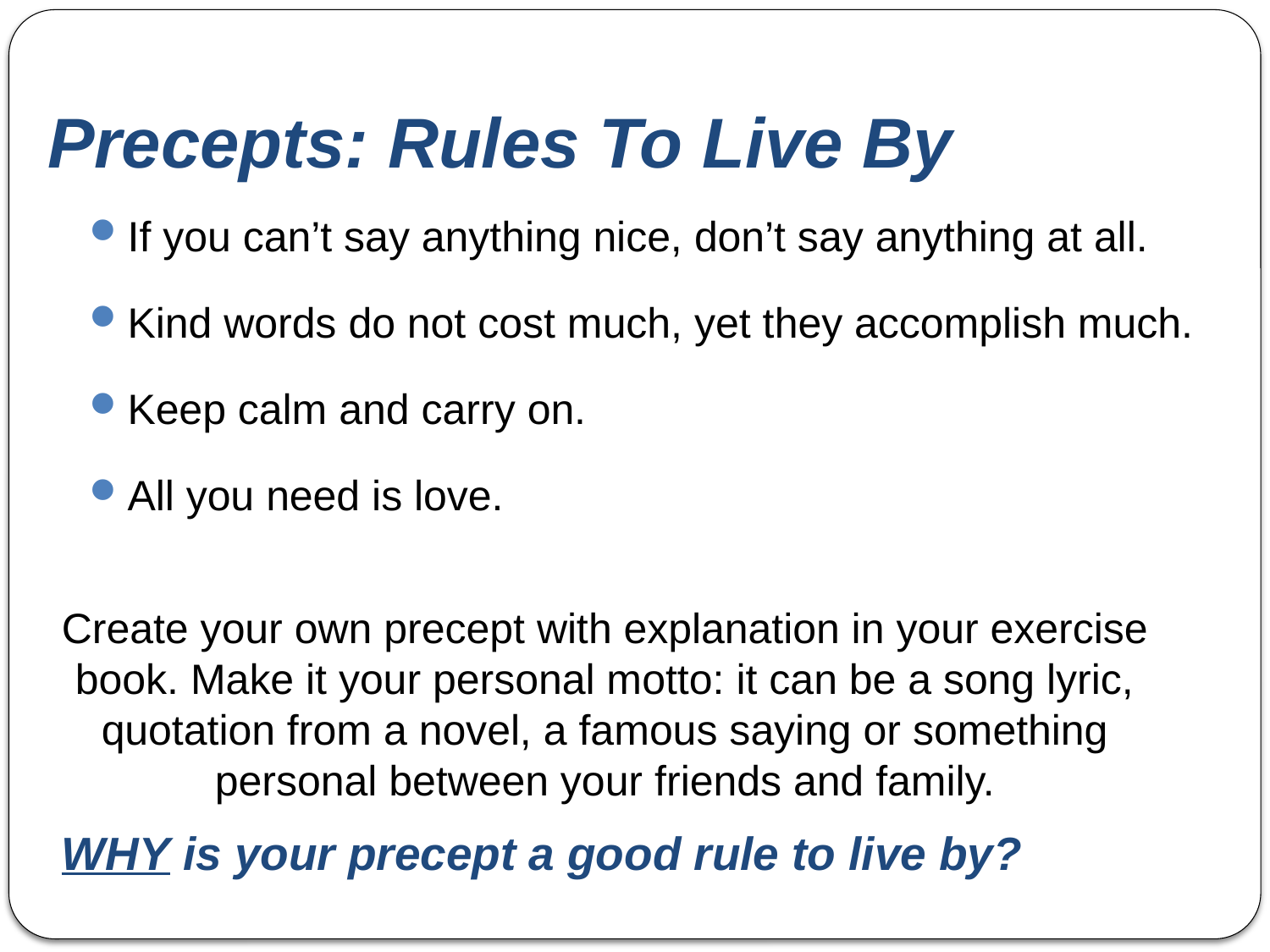

# Precepts: Rules To Live By
If you can’t say anything nice, don’t say anything at all.
Kind words do not cost much, yet they accomplish much.
Keep calm and carry on.
All you need is love.

Create your own precept with explanation in your exercise book. Make it your personal motto: it can be a song lyric, quotation from a novel, a famous saying or something personal between your friends and family.
WHY is your precept a good rule to live by?